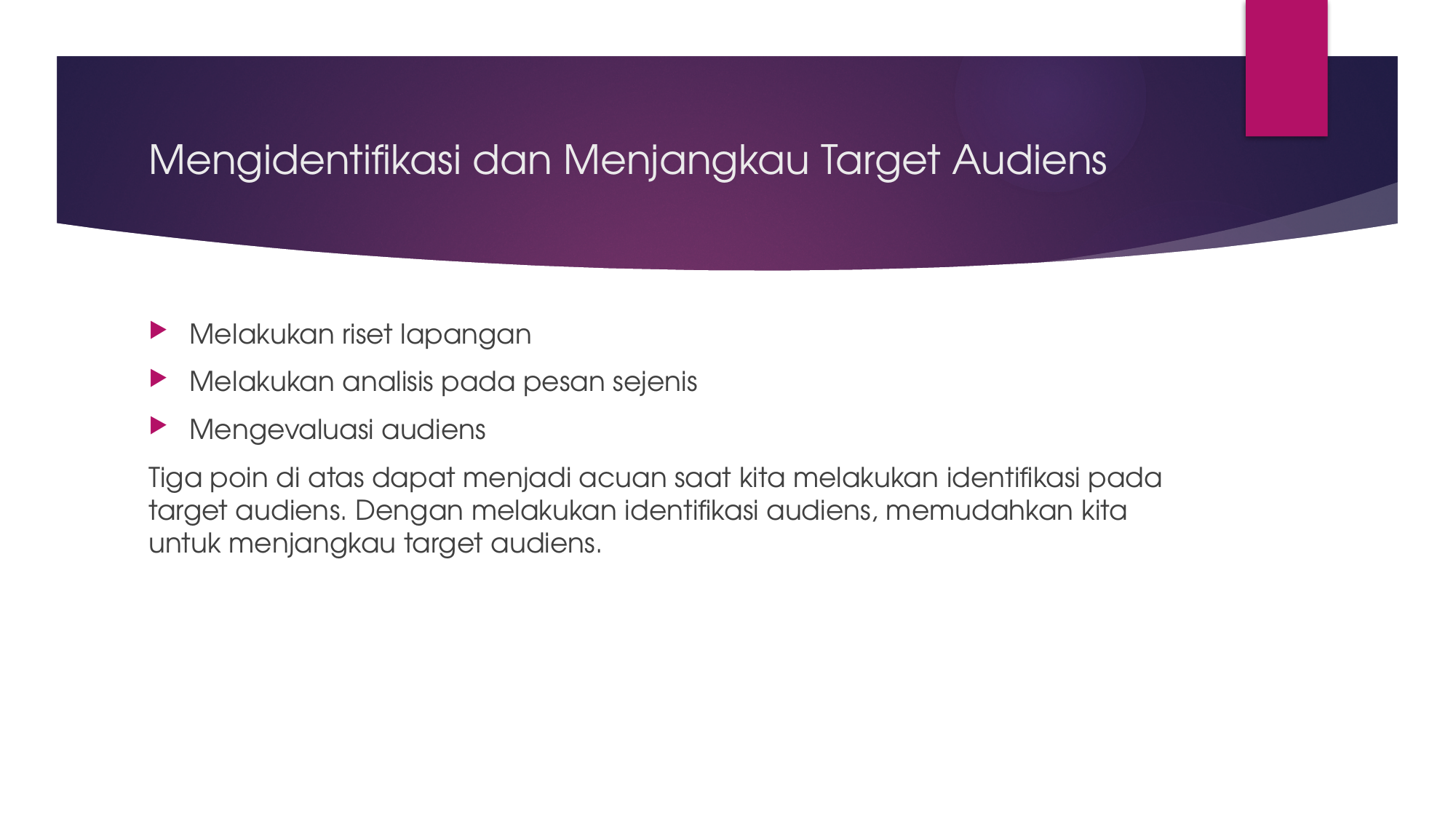

# Mengidentifikasi dan Menjangkau Target Audiens
Melakukan riset lapangan
Melakukan analisis pada pesan sejenis
Mengevaluasi audiens
Tiga poin di atas dapat menjadi acuan saat kita melakukan identifikasi pada target audiens. Dengan melakukan identifikasi audiens, memudahkan kita untuk menjangkau target audiens.